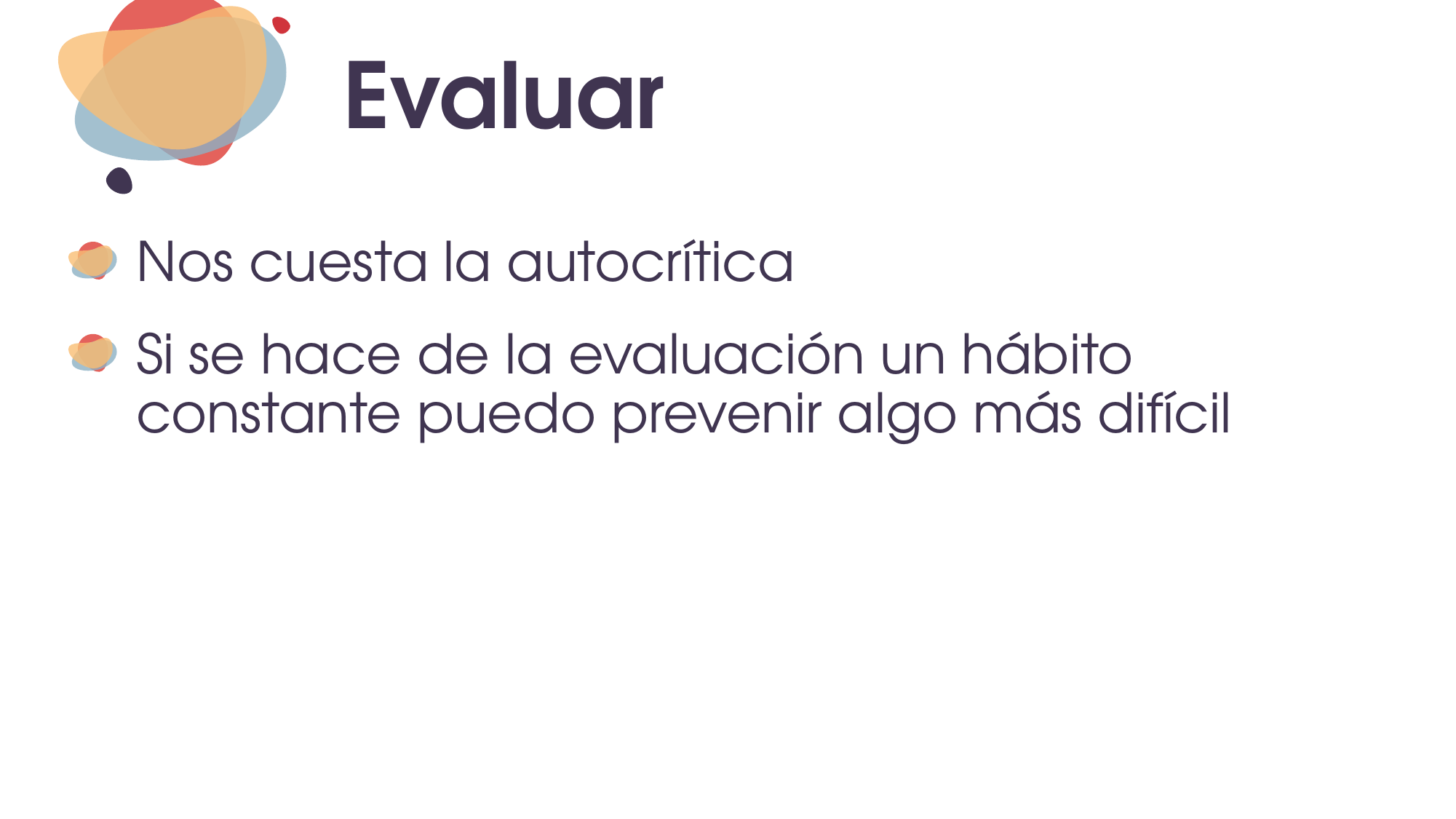

# Evaluar
Nos cuesta la autocrítica
Si se hace de la evaluación un hábito constante puedo prevenir algo más difícil